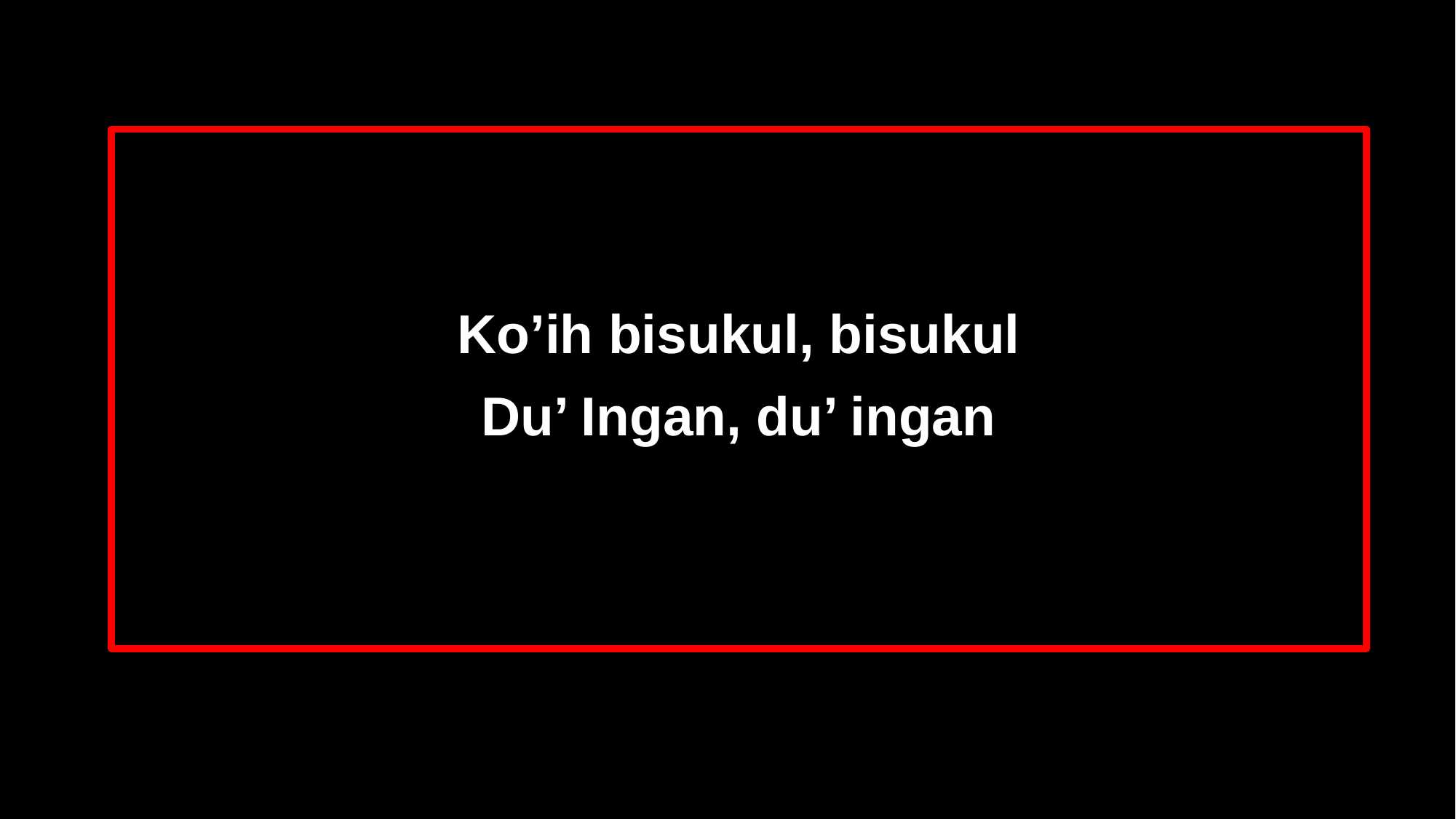

Ko’ih bisukul, bisukul
Du’ Ingan, du’ ingan